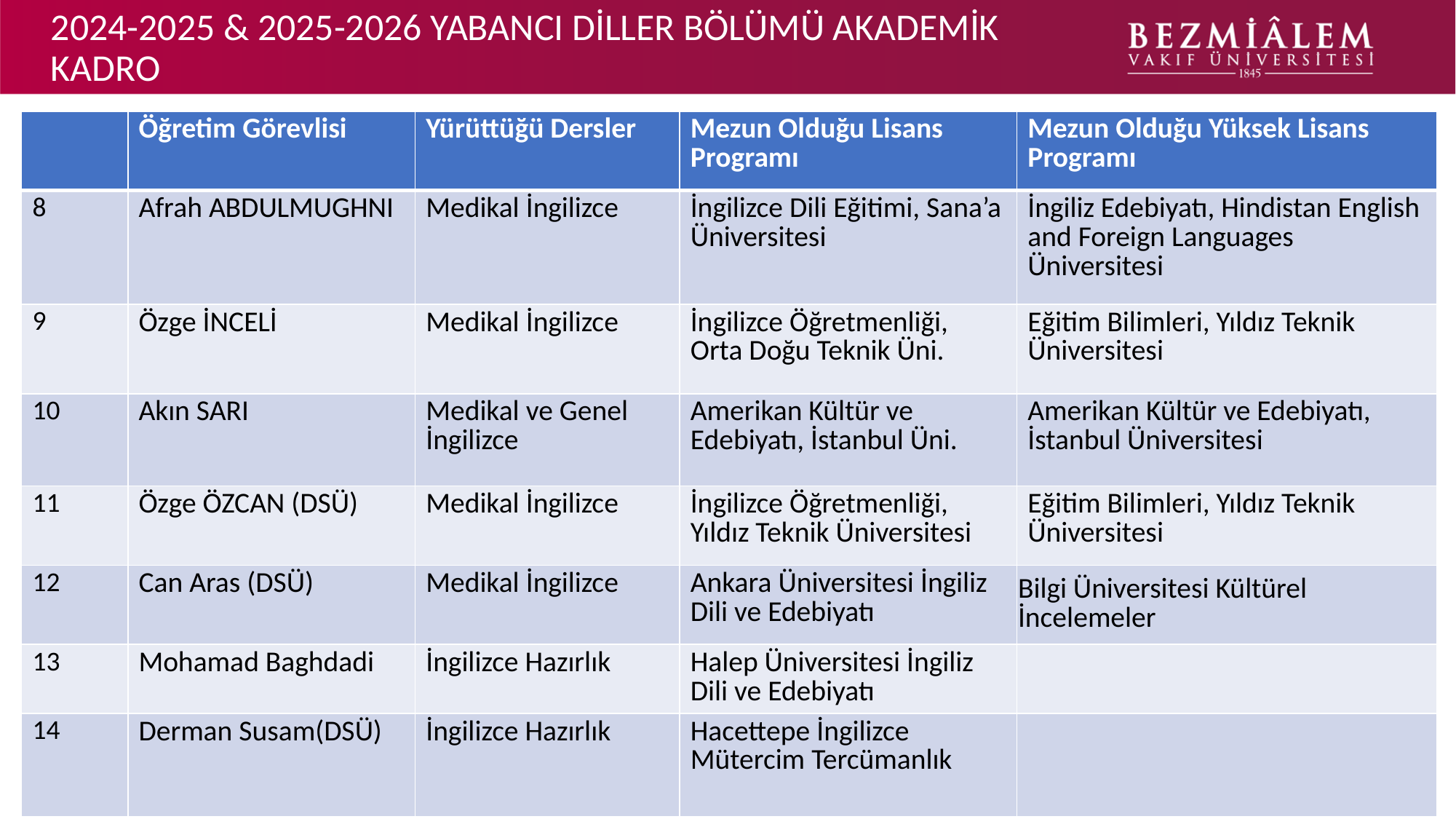

# 2024-2025 & 2025-2026 YABANCI DİLLER BÖLÜMÜ AKADEMİK KADRO
|  | Öğretim Görevlisi | Yürüttüğü Dersler | Mezun Olduğu Lisans Programı | Mezun Olduğu Yüksek Lisans Programı |
| --- | --- | --- | --- | --- |
| 8 | Afrah ABDULMUGHNI | Medikal İngilizce | İngilizce Dili Eğitimi, Sana’a Üniversitesi | İngiliz Edebiyatı, Hindistan English and Foreign Languages Üniversitesi |
| 9 | Özge İNCELİ | Medikal İngilizce | İngilizce Öğretmenliği, Orta Doğu Teknik Üni. | Eğitim Bilimleri, Yıldız Teknik Üniversitesi |
| 10 | Akın SARI | Medikal ve Genel İngilizce | Amerikan Kültür ve Edebiyatı, İstanbul Üni. | Amerikan Kültür ve Edebiyatı, İstanbul Üniversitesi |
| 11 | Özge ÖZCAN (DSÜ) | Medikal İngilizce | İngilizce Öğretmenliği, Yıldız Teknik Üniversitesi | Eğitim Bilimleri, Yıldız Teknik Üniversitesi |
| 12 | Can Aras (DSÜ) | Medikal İngilizce | Ankara Üniversitesi İngiliz Dili ve Edebiyatı | Bilgi Üniversitesi Kültürel İncelemeler |
| 13 | Mohamad Baghdadi | İngilizce Hazırlık | Halep Üniversitesi İngiliz Dili ve Edebiyatı |  |
| 14 | Derman Susam(DSÜ) | İngilizce Hazırlık | Hacettepe İngilizce Mütercim Tercümanlık |  |